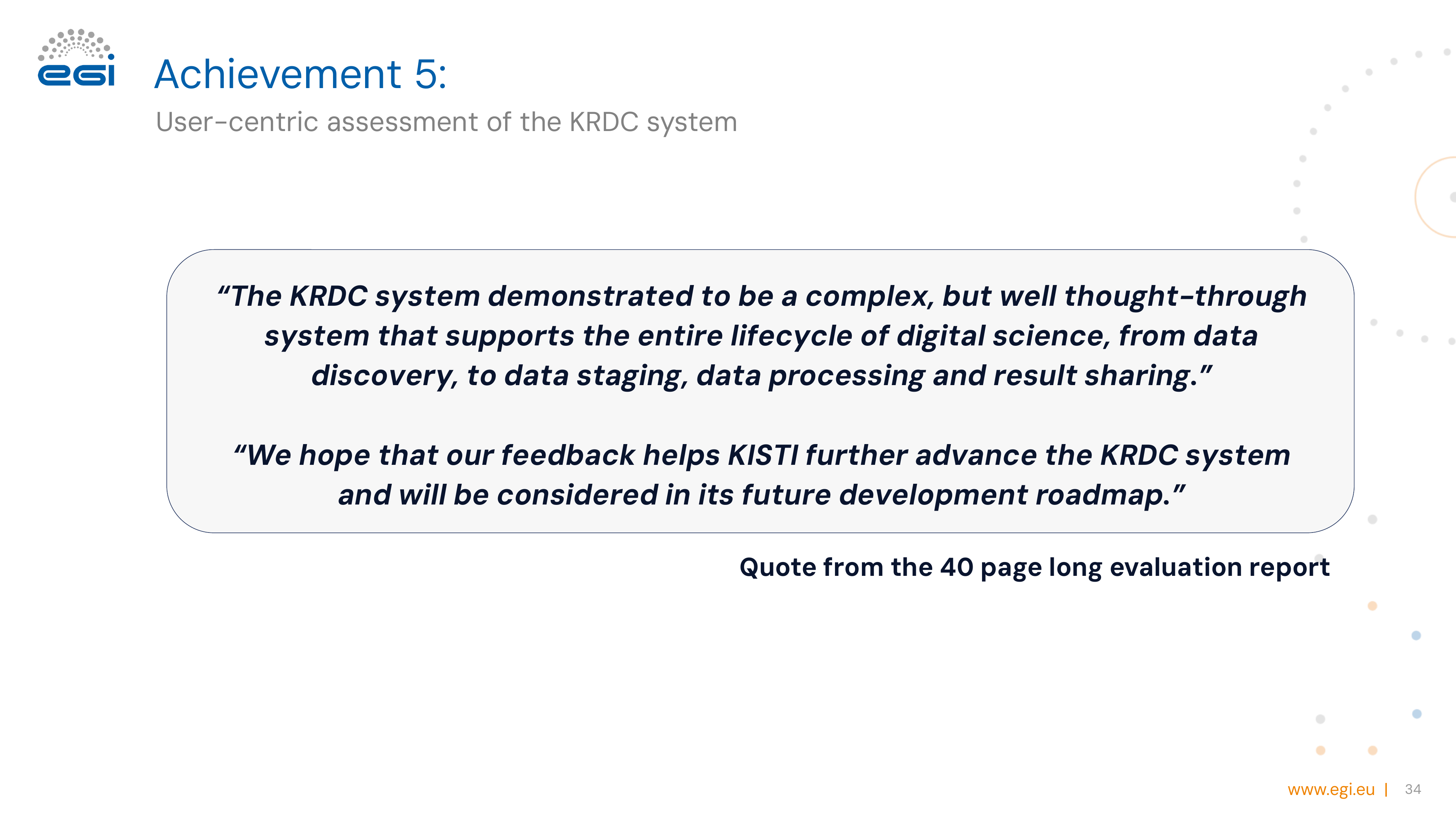

# Achievement 5:
User-centric assessment of the KRDC system
“The KRDC system demonstrated to be a complex, but well thought-through system that supports the entire lifecycle of digital science, from data discovery, to data staging, data processing and result sharing.”

“We hope that our feedback helps KISTI further advance the KRDC system and will be considered in its future development roadmap.”
Quote from the 40 page long evaluation report
34